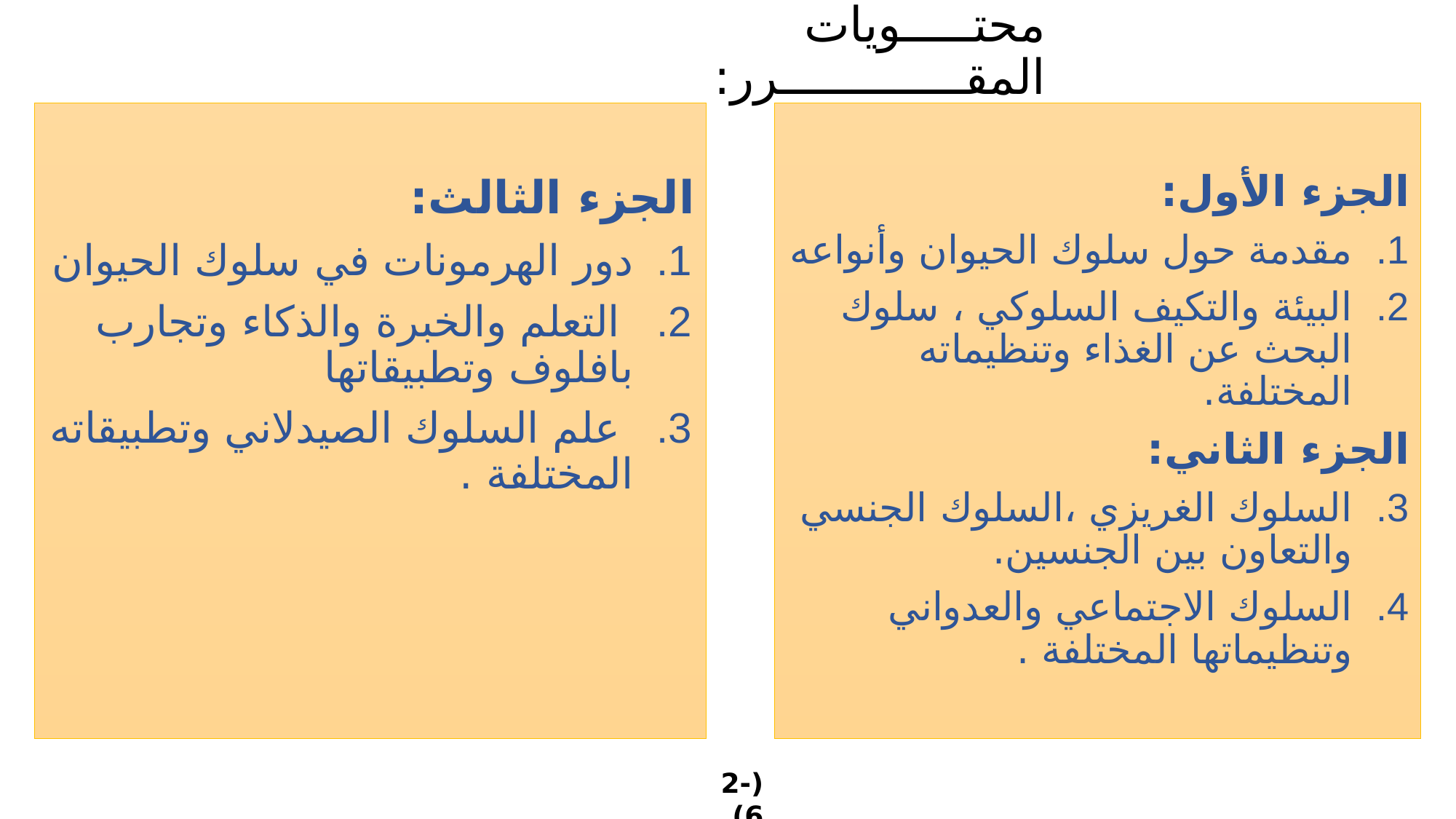

# محتـــــويات المقـــــــــــــرر:

الجزء الثالث:
دور الهرمونات في سلوك الحيوان
 التعلم والخبرة والذكاء وتجارب بافلوف وتطبيقاتها
 علم السلوك الصيدلاني وتطبيقاته المختلفة .

الجزء الأول:
مقدمة حول سلوك الحيوان وأنواعه
البيئة والتكيف السلوكي ، سلوك البحث عن الغذاء وتنظيماته المختلفة.
الجزء الثاني:
السلوك الغريزي ،السلوك الجنسي والتعاون بين الجنسين.
السلوك الاجتماعي والعدواني وتنظيماتها المختلفة .

(2-6)